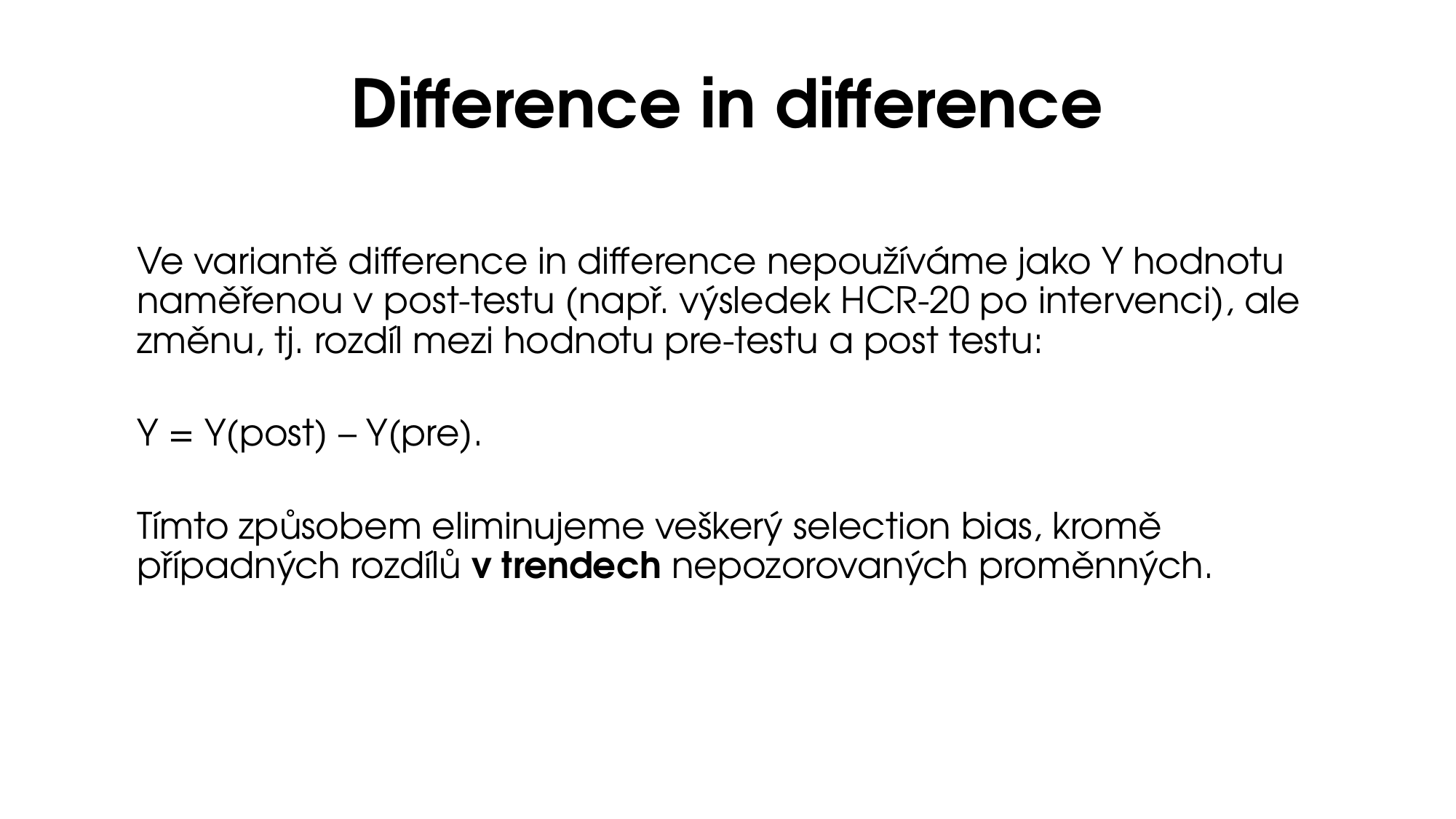

# Difference in difference
Ve variantě difference in difference nepoužíváme jako Y hodnotu naměřenou v post-testu (např. výsledek HCR-20 po intervenci), ale změnu, tj. rozdíl mezi hodnotu pre-testu a post testu:

Y = Y(post) – Y(pre).

Tímto způsobem eliminujeme veškerý selection bias, kromě případných rozdílů v trendech nepozorovaných proměnných.